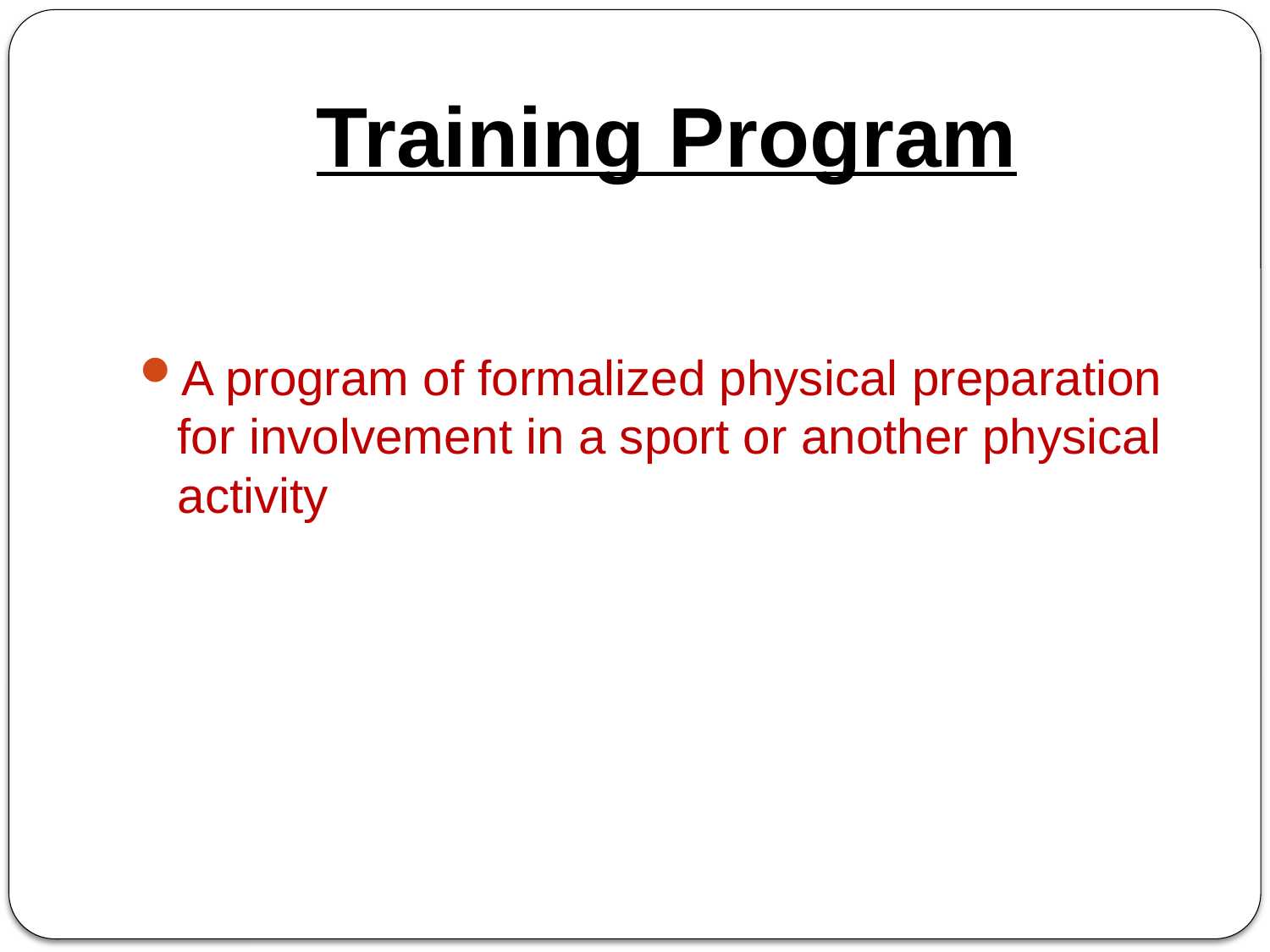

# Training Program

A program of formalized physical preparation for involvement in a sport or another physical activity